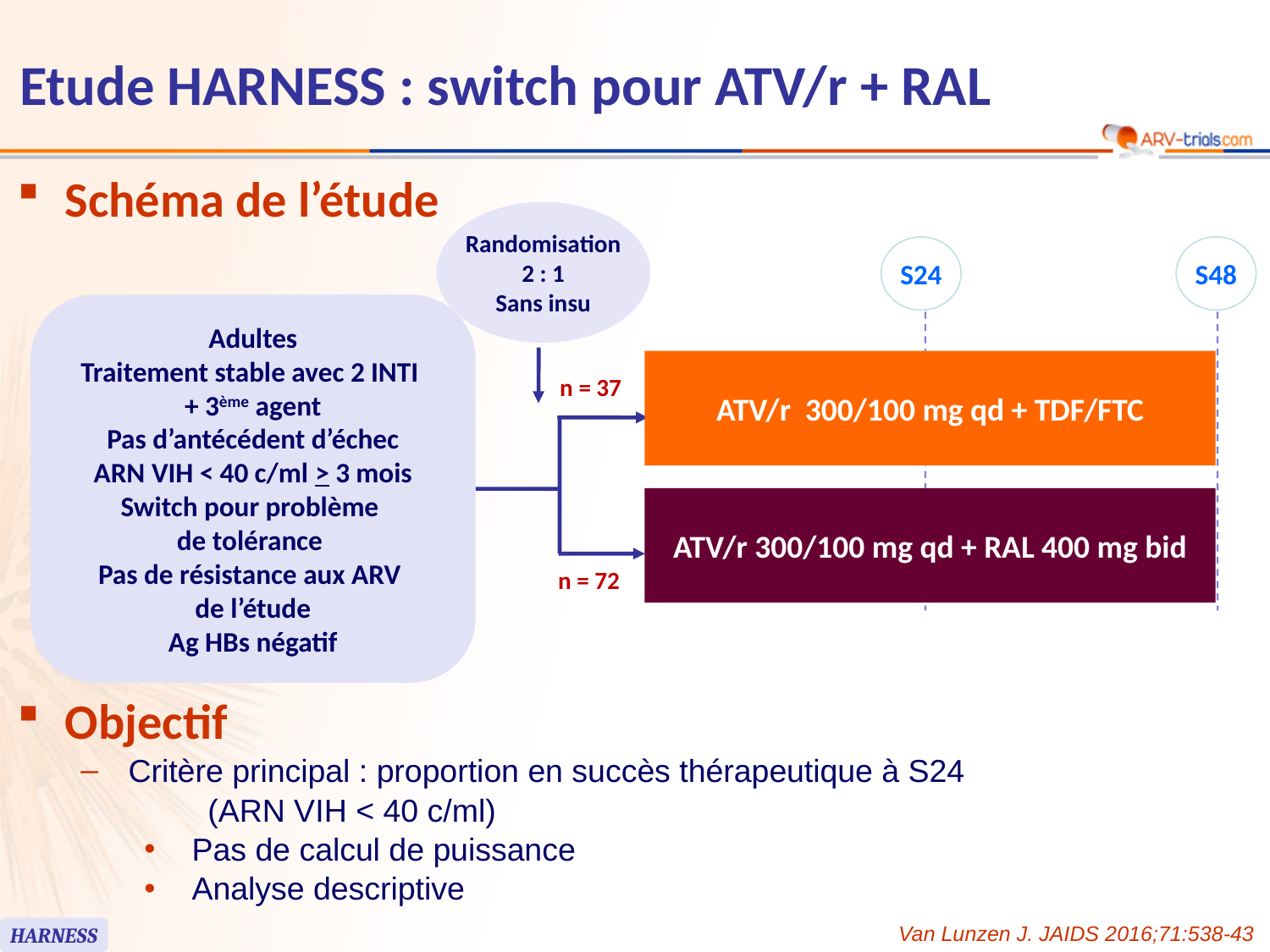

Etude HARNESS : switch pour ATV/r + RAL
Schéma de l’étude
Randomisation
2 : 1
Sans insu
S24
S48
Adultes
Traitement stable avec 2 INTI
+ 3ème agent
Pas d’antécédent d’échec
ARN VIH < 40 c/ml > 3 mois
Switch pour problème
de tolérance
Pas de résistance aux ARV
de l’étude
Ag HBs négatif

ATV/r  300/100 mg qd + TDF/FTC
n = 37

ATV/r 300/100 mg qd + RAL 400 mg bid

n = 72
Objectif
Critère principal : proportion en succès thérapeutique à S24
	(ARN VIH < 40 c/ml)
Pas de calcul de puissance
Analyse descriptive
Van Lunzen J. JAIDS 2016;71:538-43
HARNESS